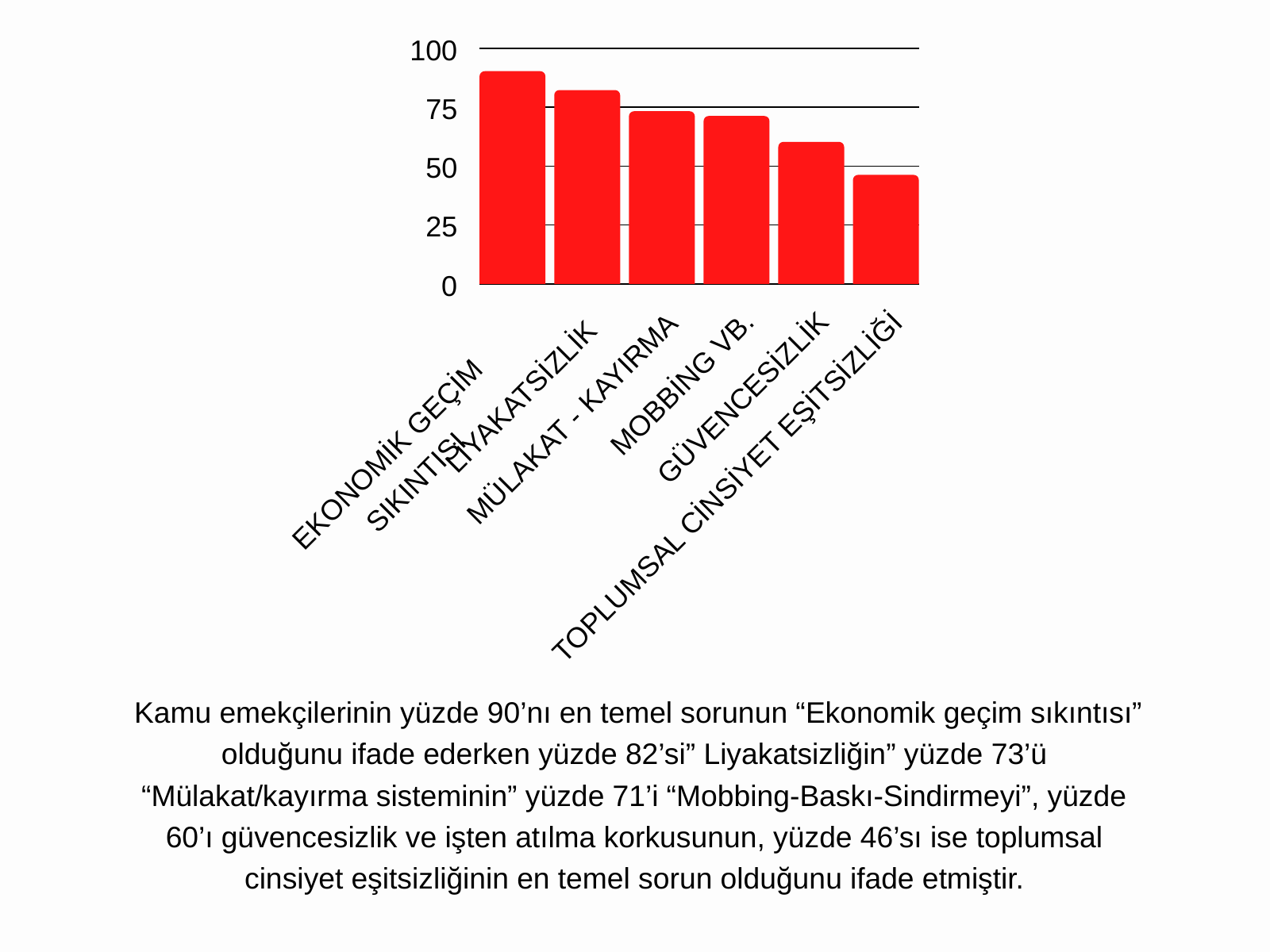

100

75
50
25
0
MOBBİNG VB.
LİYAKATSİZLİK
GÜVENCESİZLİK
MÜLAKAT - KAYIRMA
EKONOMİK GEÇİM SIKINTISI
TOPLUMSAL CİNSİYET EŞİTSİZLİĞİ
 Kamu emekçilerinin yüzde 90’nı en temel sorunun “Ekonomik geçim sıkıntısı” olduğunu ifade ederken yüzde 82’si” Liyakatsizliğin” yüzde 73’ü “Mülakat/kayırma sisteminin” yüzde 71’i “Mobbing-Baskı-Sindirmeyi”, yüzde 60’ı güvencesizlik ve işten atılma korkusunun, yüzde 46’sı ise toplumsal cinsiyet eşitsizliğinin en temel sorun olduğunu ifade etmiştir.